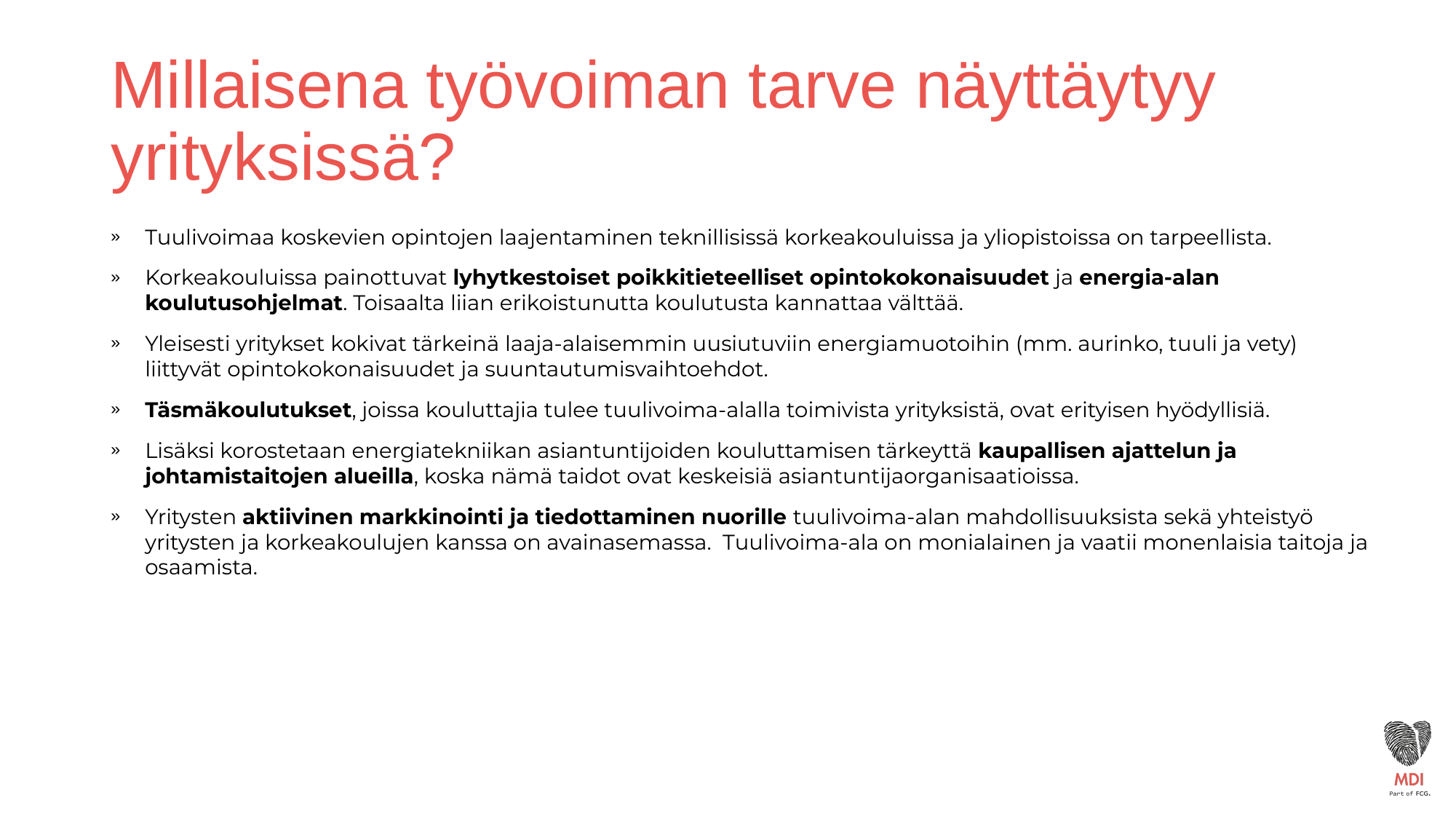

# Millaisena työvoiman tarve näyttäytyy yrityksissä?
Tuulivoimaa koskevien opintojen laajentaminen teknillisissä korkeakouluissa ja yliopistoissa on tarpeellista.
Korkeakouluissa painottuvat lyhytkestoiset poikkitieteelliset opintokokonaisuudet ja energia-alan koulutusohjelmat. Toisaalta liian erikoistunutta koulutusta kannattaa välttää.
Yleisesti yritykset kokivat tärkeinä laaja-alaisemmin uusiutuviin energiamuotoihin (mm. aurinko, tuuli ja vety) liittyvät opintokokonaisuudet ja suuntautumisvaihtoehdot.
Täsmäkoulutukset, joissa kouluttajia tulee tuulivoima-alalla toimivista yrityksistä, ovat erityisen hyödyllisiä.
Lisäksi korostetaan energiatekniikan asiantuntijoiden kouluttamisen tärkeyttä kaupallisen ajattelun ja johtamistaitojen alueilla, koska nämä taidot ovat keskeisiä asiantuntijaorganisaatioissa.
Yritysten aktiivinen markkinointi ja tiedottaminen nuorille tuulivoima-alan mahdollisuuksista sekä yhteistyö yritysten ja korkeakoulujen kanssa on avainasemassa.  Tuulivoima-ala on monialainen ja vaatii monenlaisia taitoja ja osaamista.